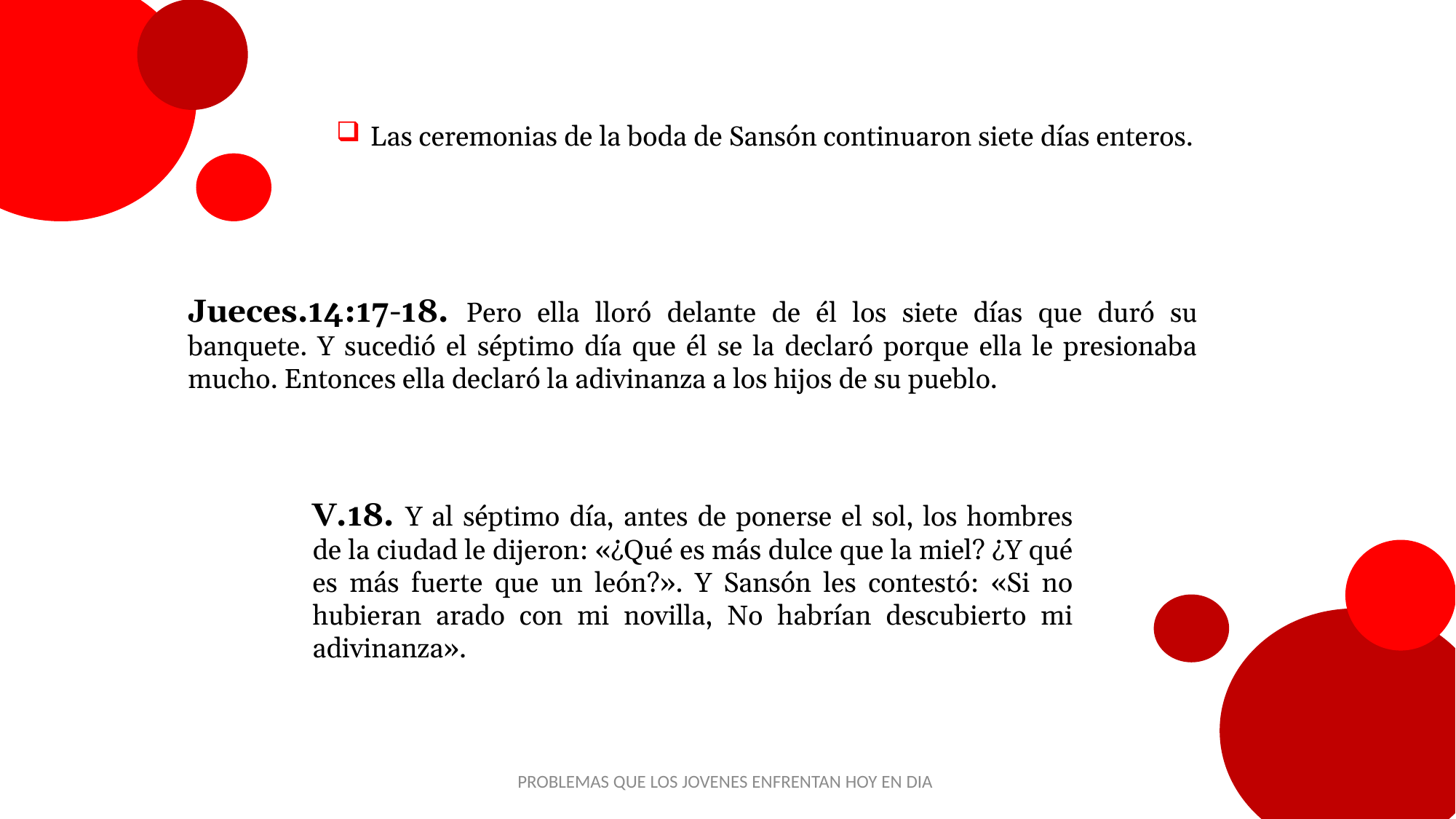

Las ceremonias de la boda de Sansón continuaron siete días enteros.

Jueces.14:17-18. Pero ella lloró delante de él los siete días que duró su banquete. Y sucedió el séptimo día que él se la declaró porque ella le presionaba mucho. Entonces ella declaró la adivinanza a los hijos de su pueblo.
V.18. Y al séptimo día, antes de ponerse el sol, los hombres de la ciudad le dijeron: «¿Qué es más dulce que la miel? ¿Y qué es más fuerte que un león?». Y Sansón les contestó: «Si no hubieran arado con mi novilla, No habrían descubierto mi adivinanza».

PROBLEMAS QUE LOS JOVENES ENFRENTAN HOY EN DIA
30